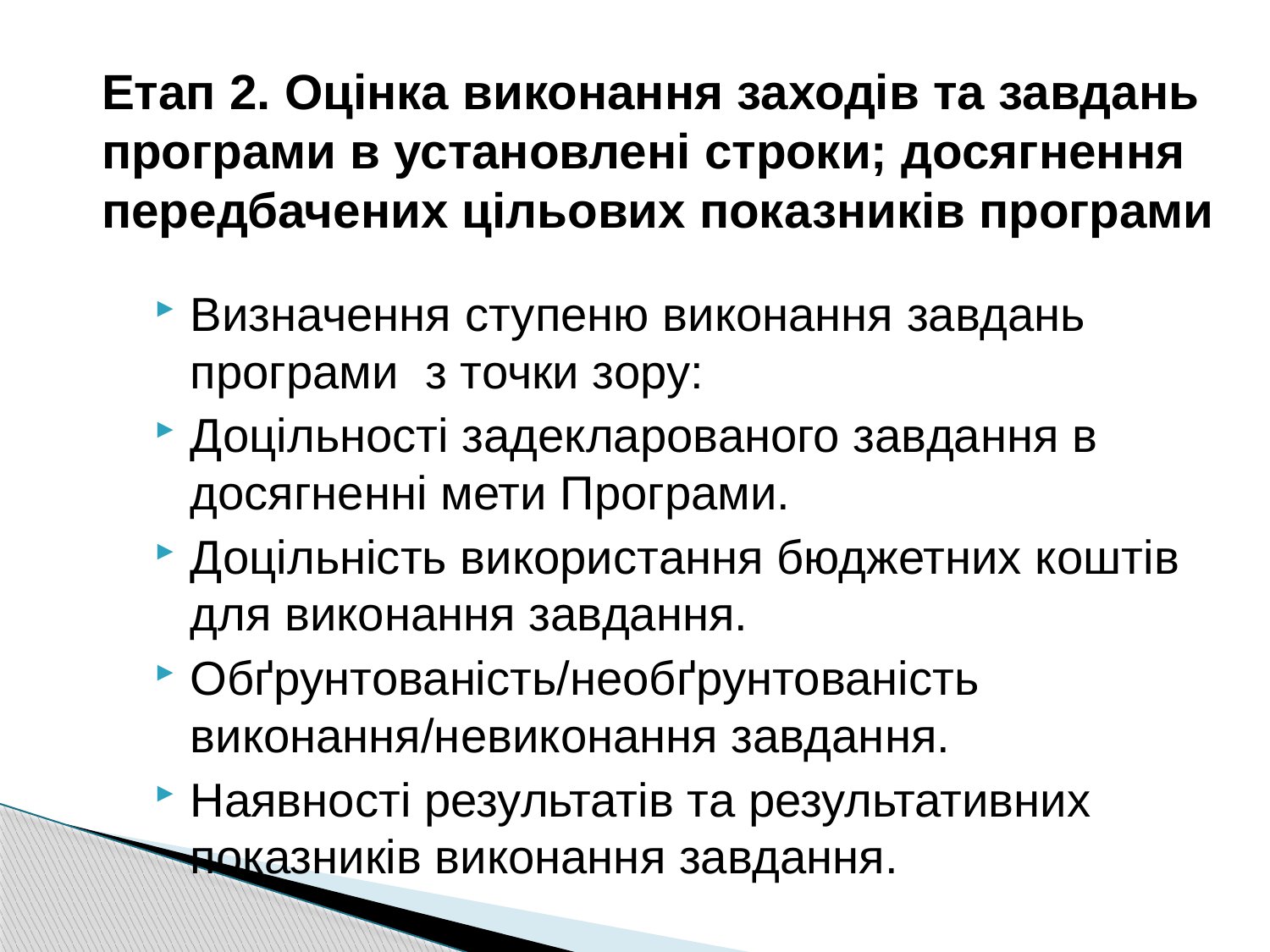

# Етап 2. Оцінка виконання заходів та завдань програми в установлені строки; досягнення передбачених цільових показників програми
Визначення ступеню виконання завдань програми  з точки зору:
Доцільності задекларованого завдання в досягненні мети Програми.
Доцільність використання бюджетних коштів для виконання завдання.
Обґрунтованість/необґрунтованість виконання/невиконання завдання.
Наявності результатів та результативних показників виконання завдання.